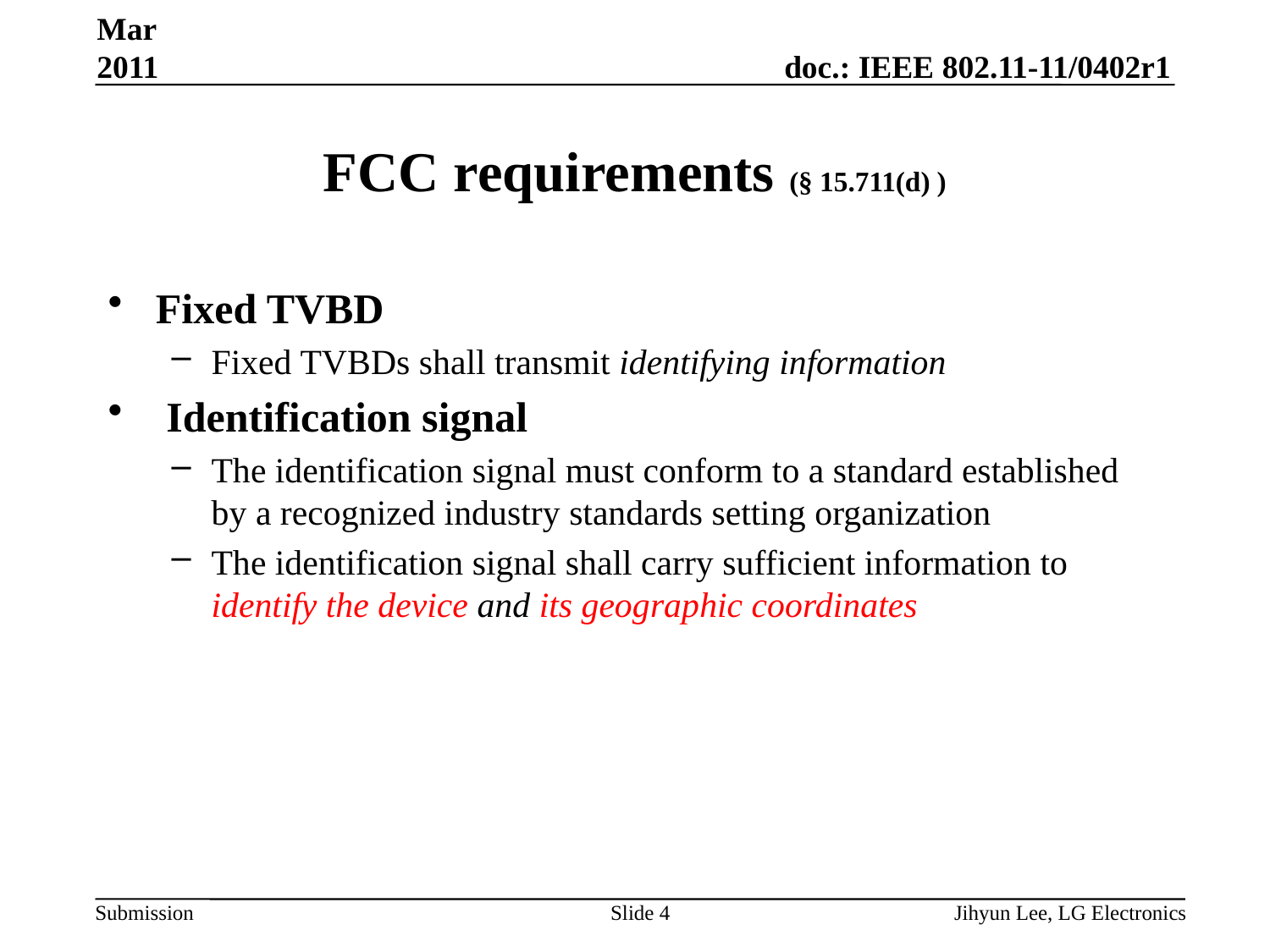

Mar 2011
# FCC requirements (§ 15.711(d) )
Fixed TVBD
Fixed TVBDs shall transmit identifying information
 Identification signal
The identification signal must conform to a standard established by a recognized industry standards setting organization
The identification signal shall carry sufficient information to identify the device and its geographic coordinates

Slide 4
Jihyun Lee, LG Electronics